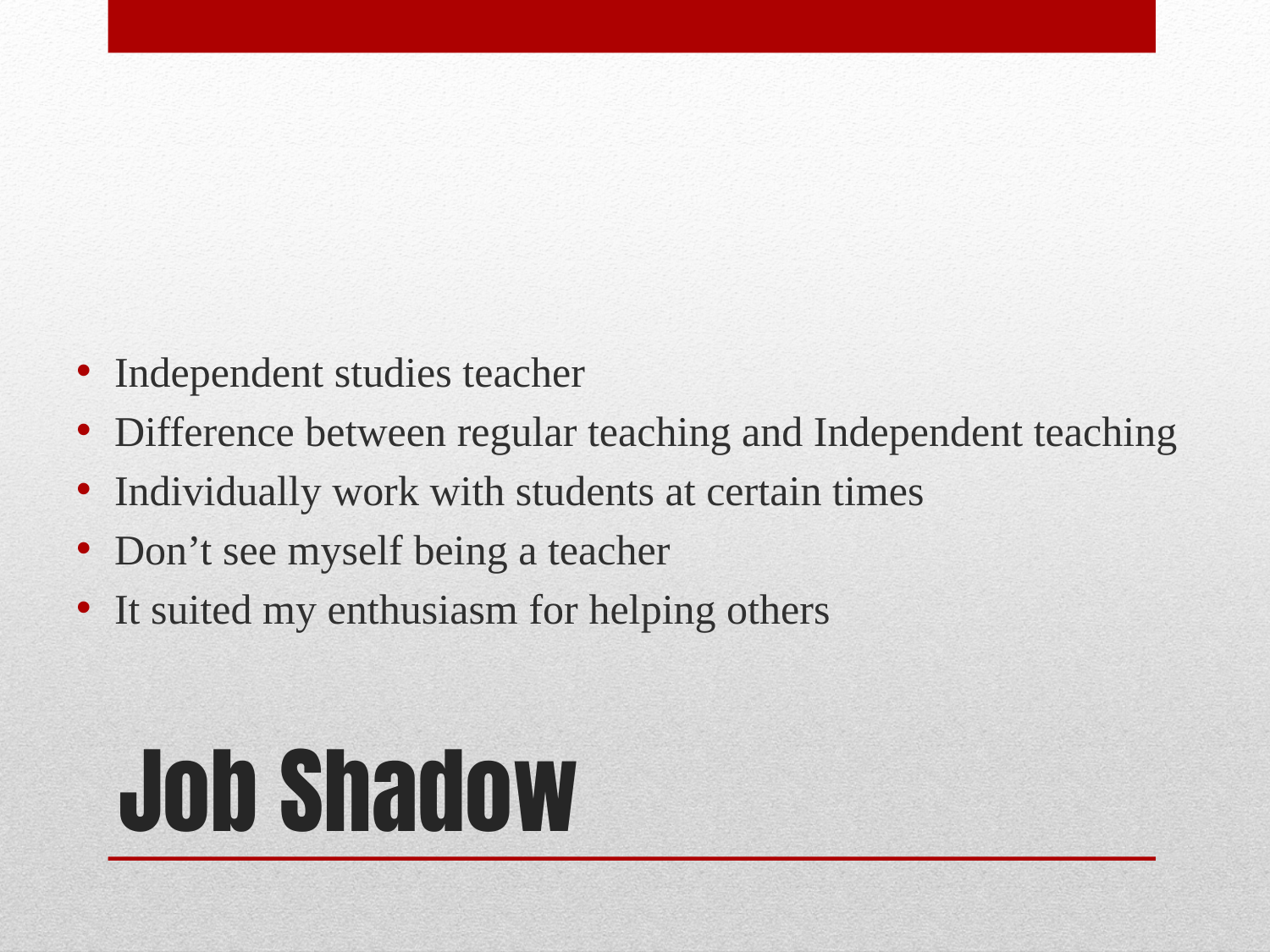

Independent studies teacher
Difference between regular teaching and Independent teaching
Individually work with students at certain times
Don’t see myself being a teacher
It suited my enthusiasm for helping others

# Job Shadow